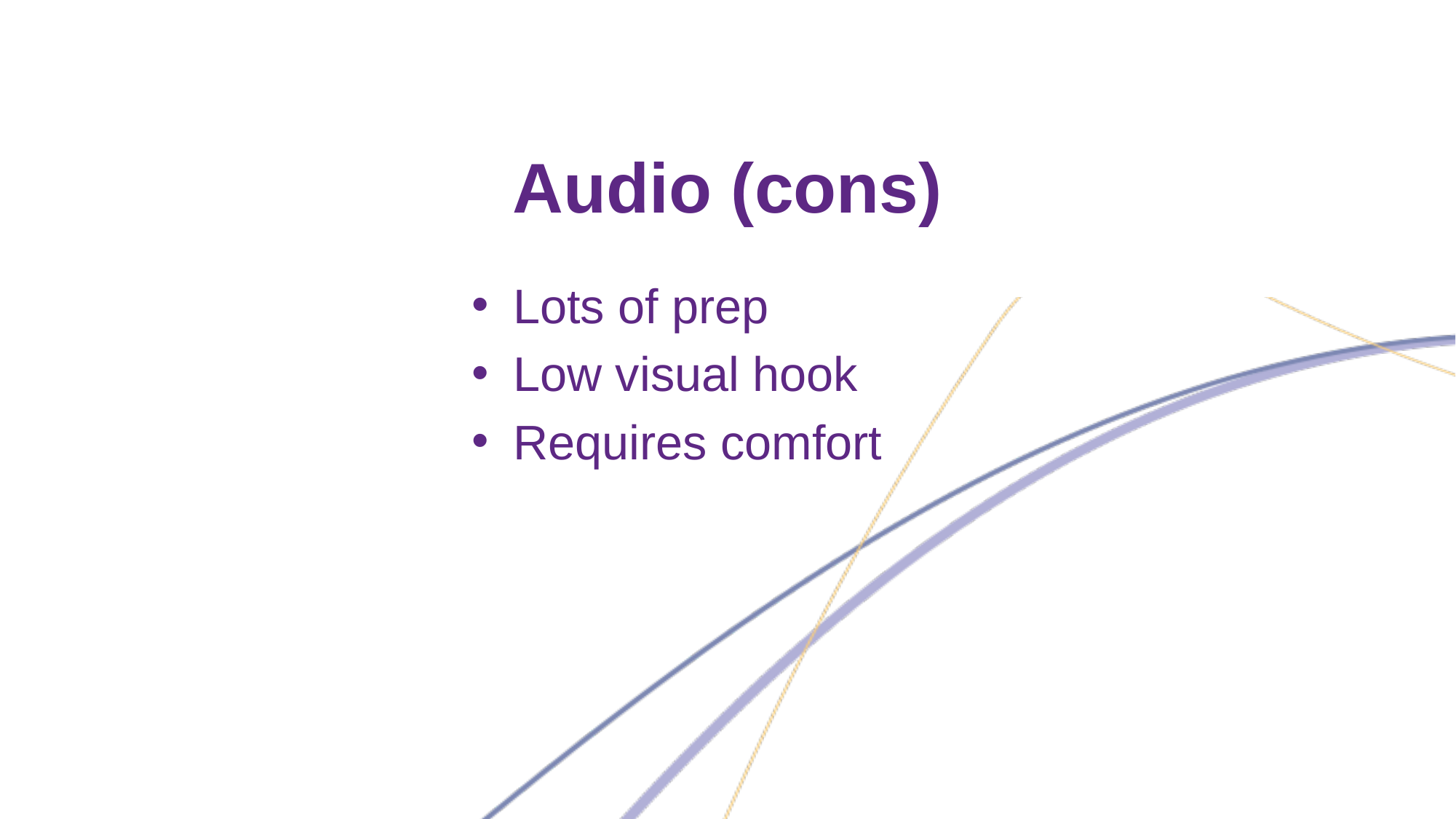

# Audio (cons)
Lots of prep
Low visual hook
Requires comfort